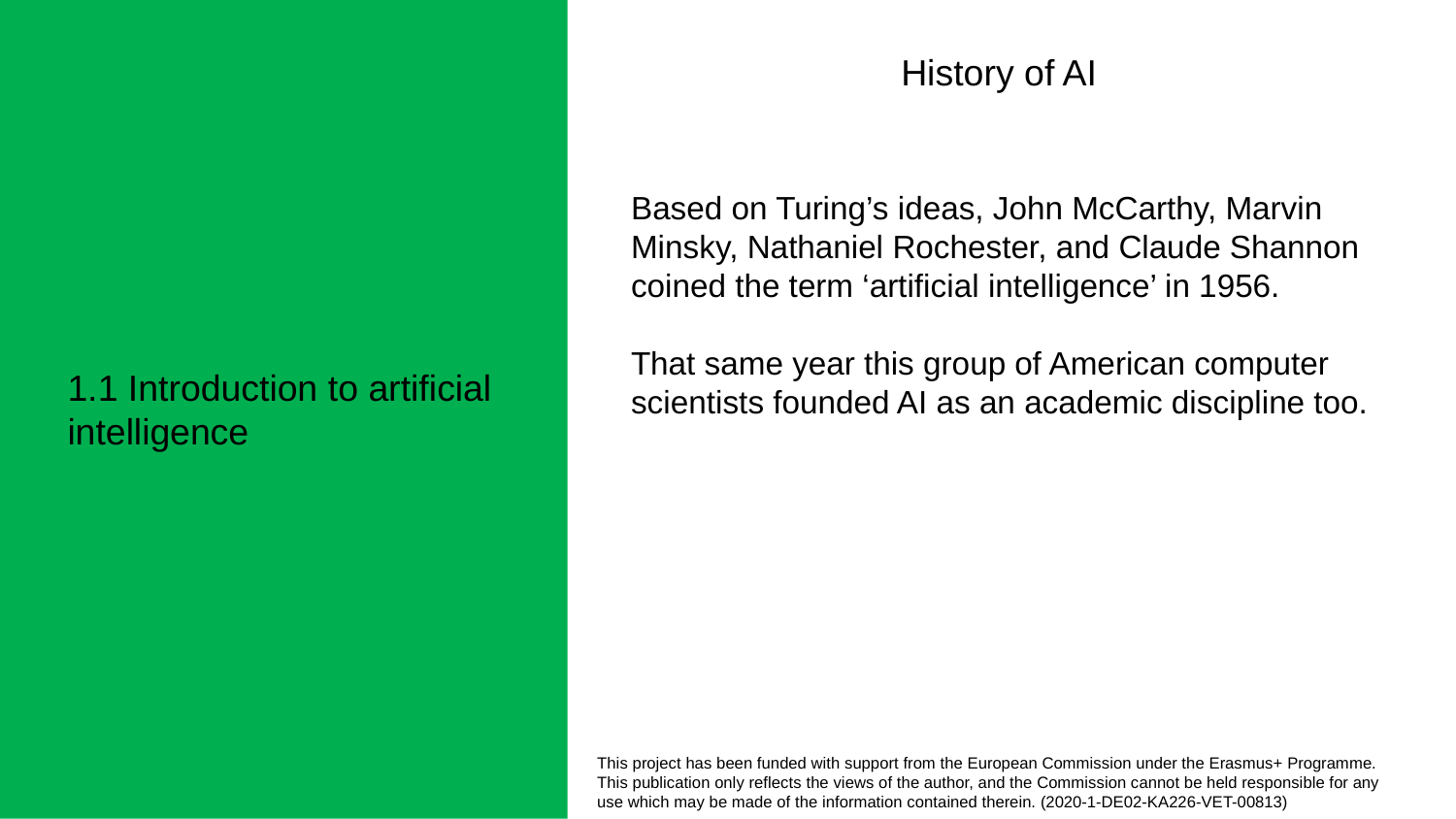

History of AI
Based on Turing’s ideas, John McCarthy, Marvin Minsky, Nathaniel Rochester, and Claude Shannon coined the term ‘artificial intelligence’ in 1956.

That same year this group of American computer scientists founded AI as an academic discipline too.
1.1 Introduction to artificial intelligence
This project has been funded with support from the European Commission under the Erasmus+ Programme.
This publication only reflects the views of the author, and the Commission cannot be held responsible for any
use which may be made of the information contained therein. (2020-1-DE02-KA226-VET-00813)